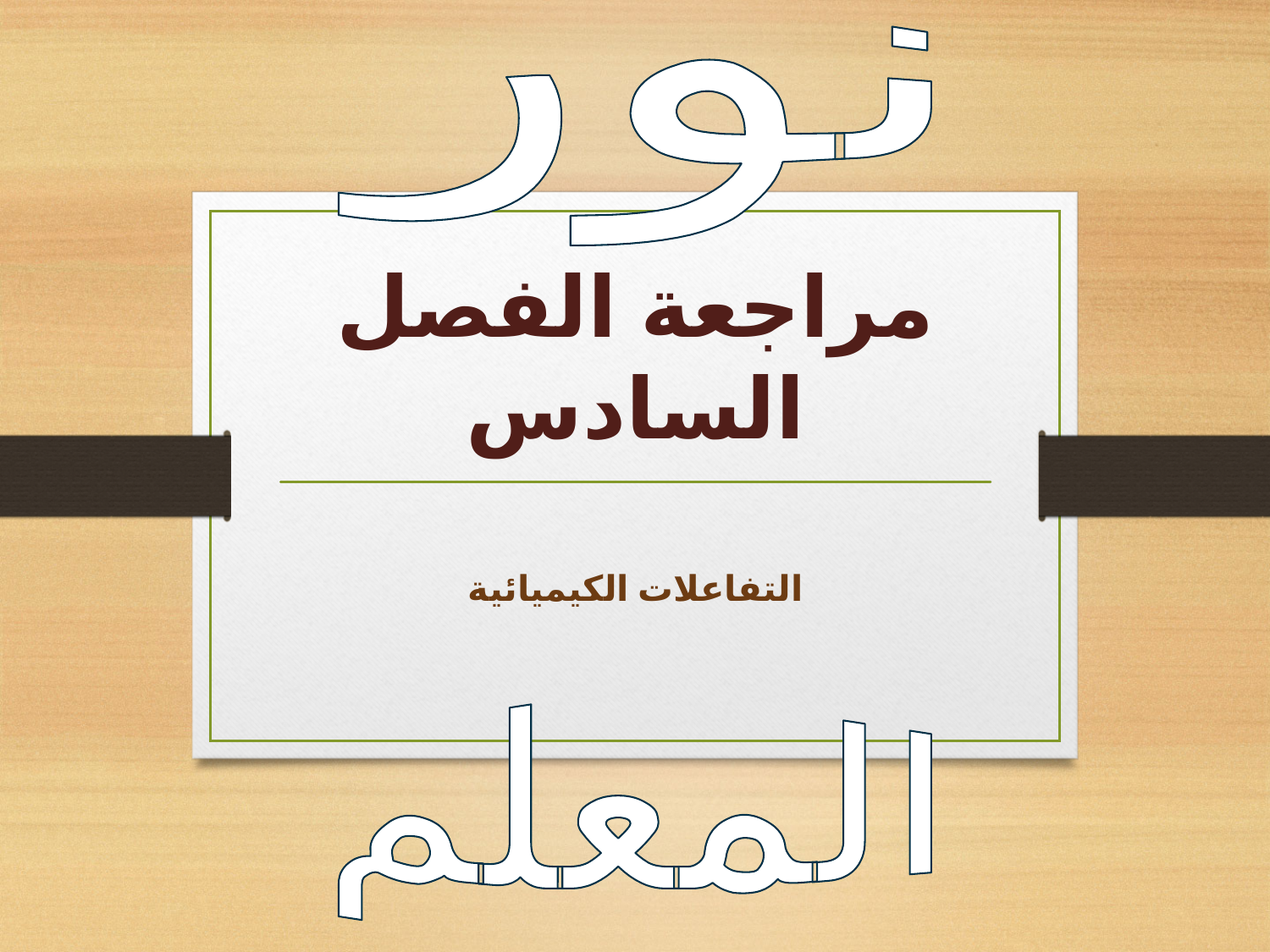

نور
# مراجعة الفصل السادس

التفاعلات الكيميائية
المعلم